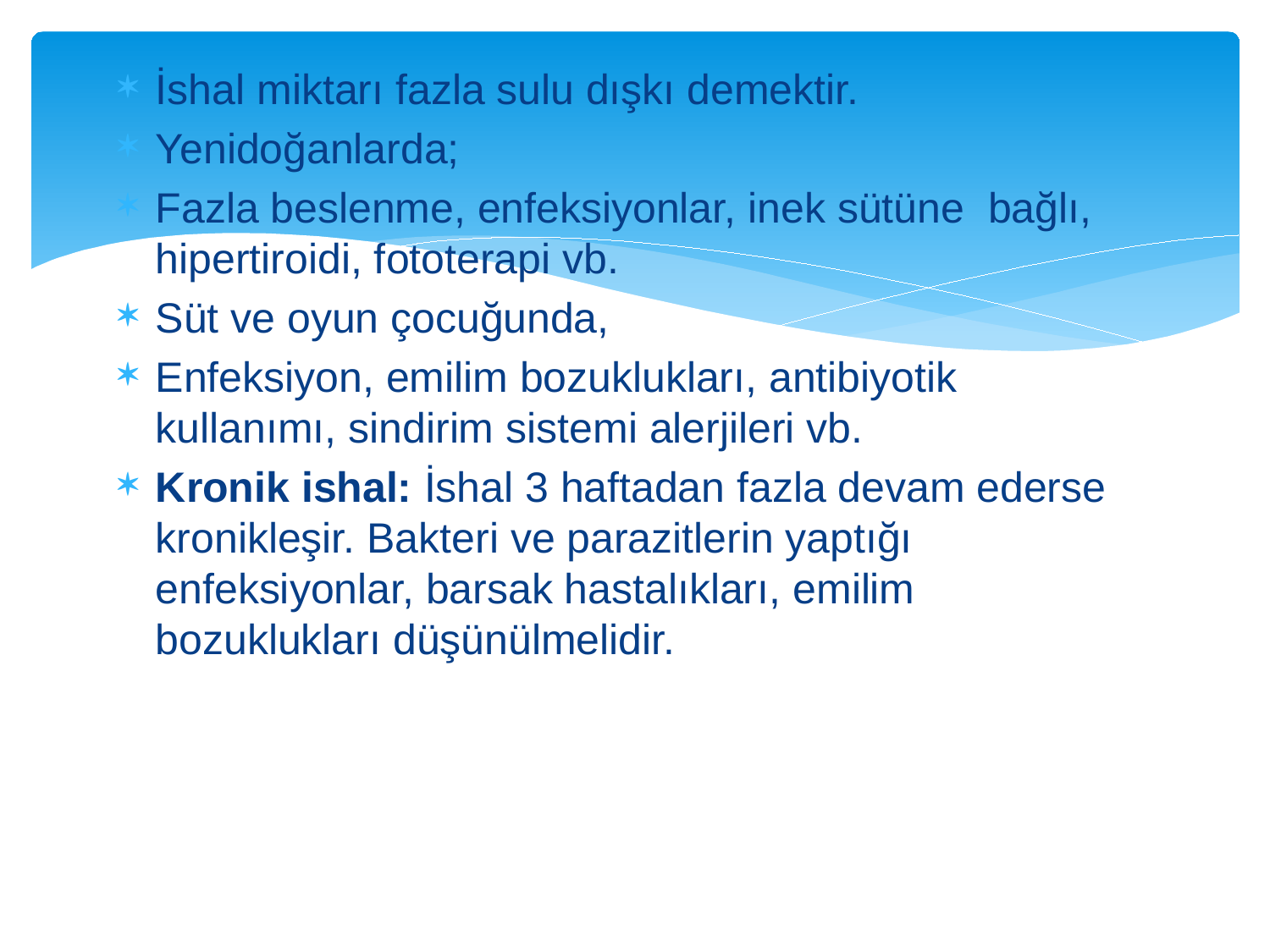

#
İshal miktarı fazla sulu dışkı demektir.
Yenidoğanlarda;
Fazla beslenme, enfeksiyonlar, inek sütüne  bağlı, hipertiroidi, fototerapi vb.
Süt ve oyun çocuğunda,
Enfeksiyon, emilim bozuklukları, antibiyotik kullanımı, sindirim sistemi alerjileri vb.
Kronik ishal: İshal 3 haftadan fazla devam ederse kronikleşir. Bakteri ve parazitlerin yaptığı enfeksiyonlar, barsak hastalıkları, emilim bozuklukları düşünülmelidir.